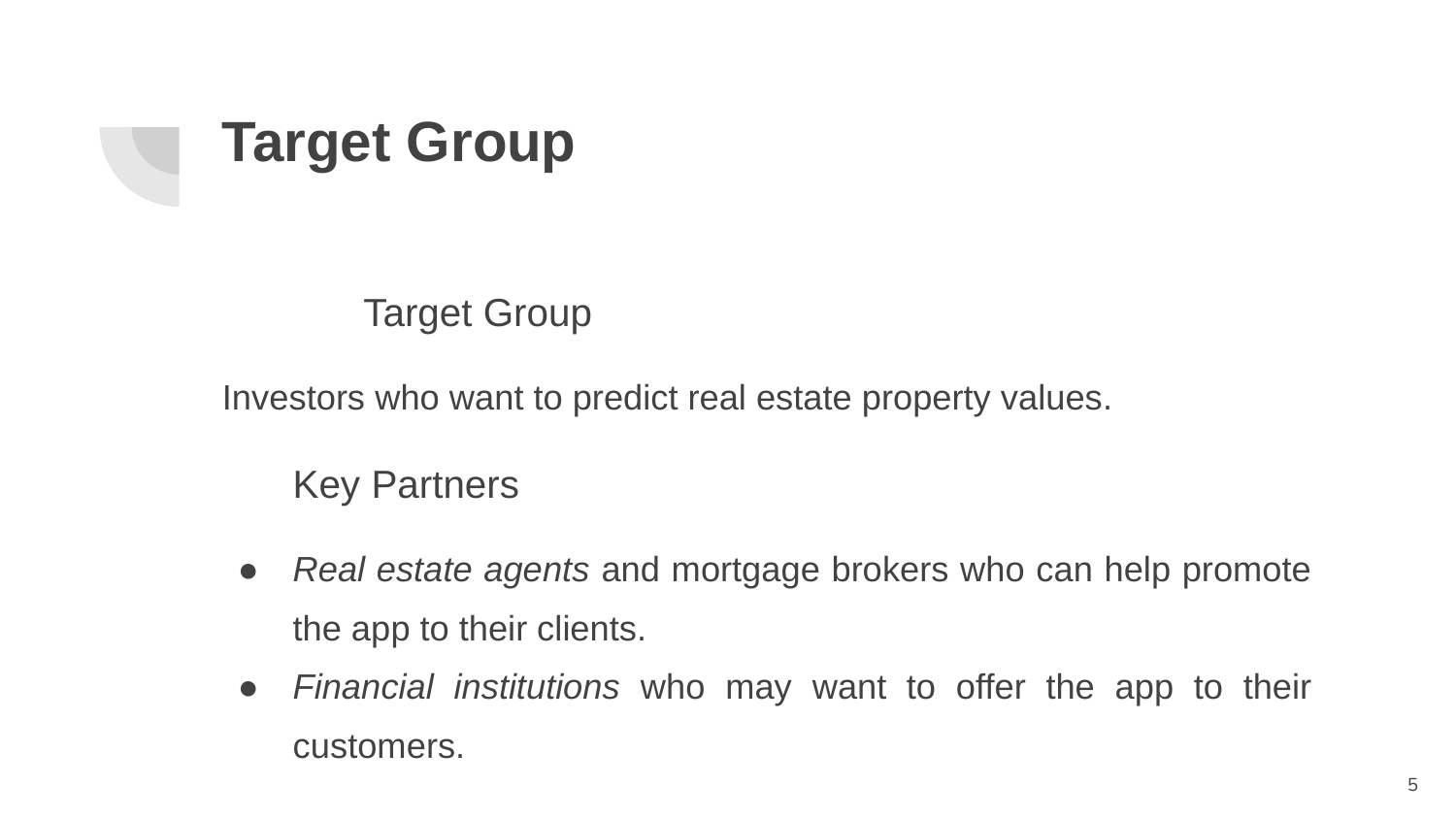

# Target Group
	Target Group
Investors who want to predict real estate property values.
Key Partners
Real estate agents and mortgage brokers who can help promote the app to their clients.
Financial institutions who may want to offer the app to their customers.
5